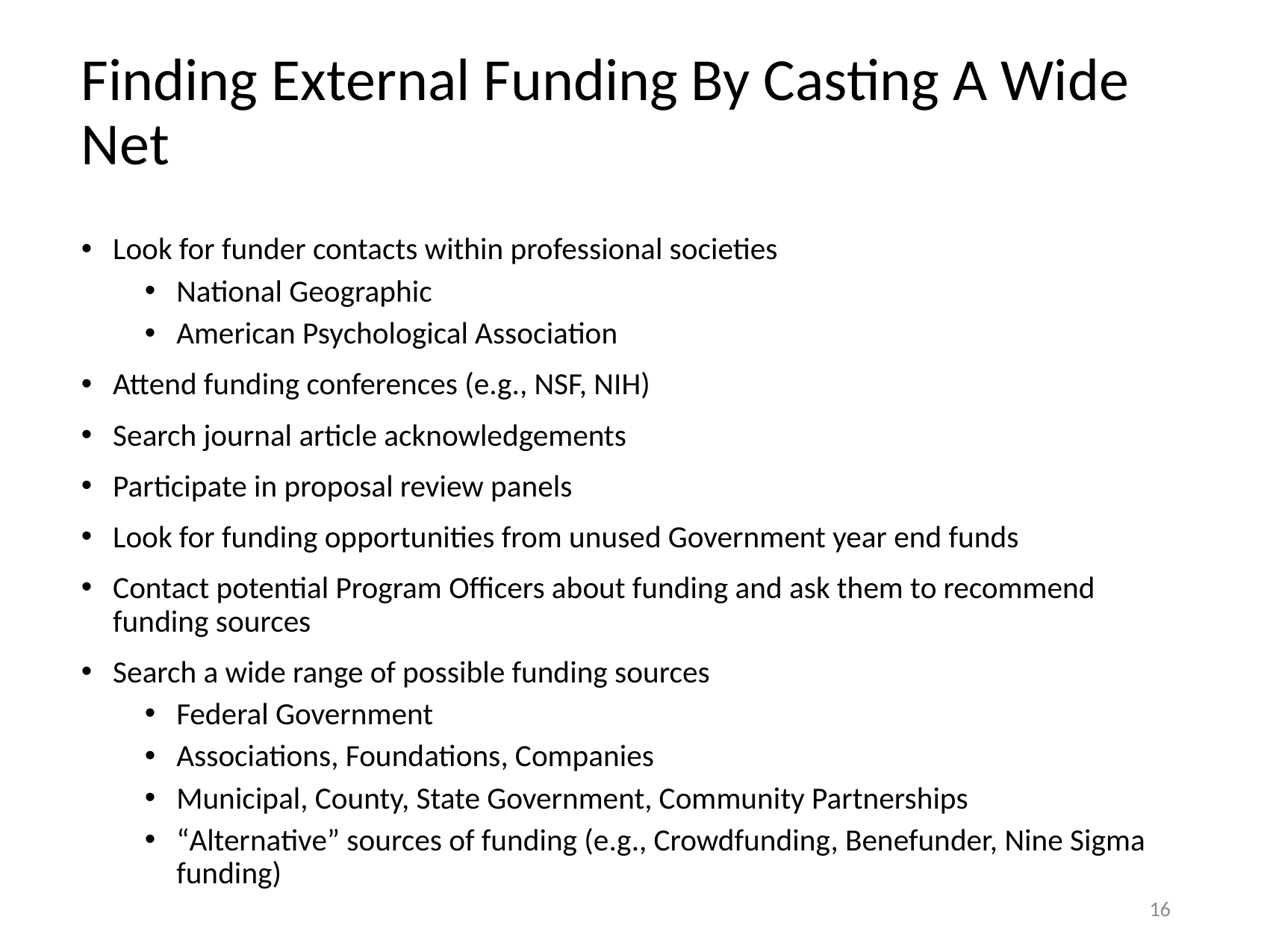

# Finding External Funding By Casting A Wide Net
Look for funder contacts within professional societies
National Geographic
American Psychological Association
Attend funding conferences (e.g., NSF, NIH)
Search journal article acknowledgements
Participate in proposal review panels
Look for funding opportunities from unused Government year end funds
Contact potential Program Officers about funding and ask them to recommend funding sources
Search a wide range of possible funding sources
Federal Government
Associations, Foundations, Companies
Municipal, County, State Government, Community Partnerships
“Alternative” sources of funding (e.g., Crowdfunding, Benefunder, Nine Sigma funding)

16